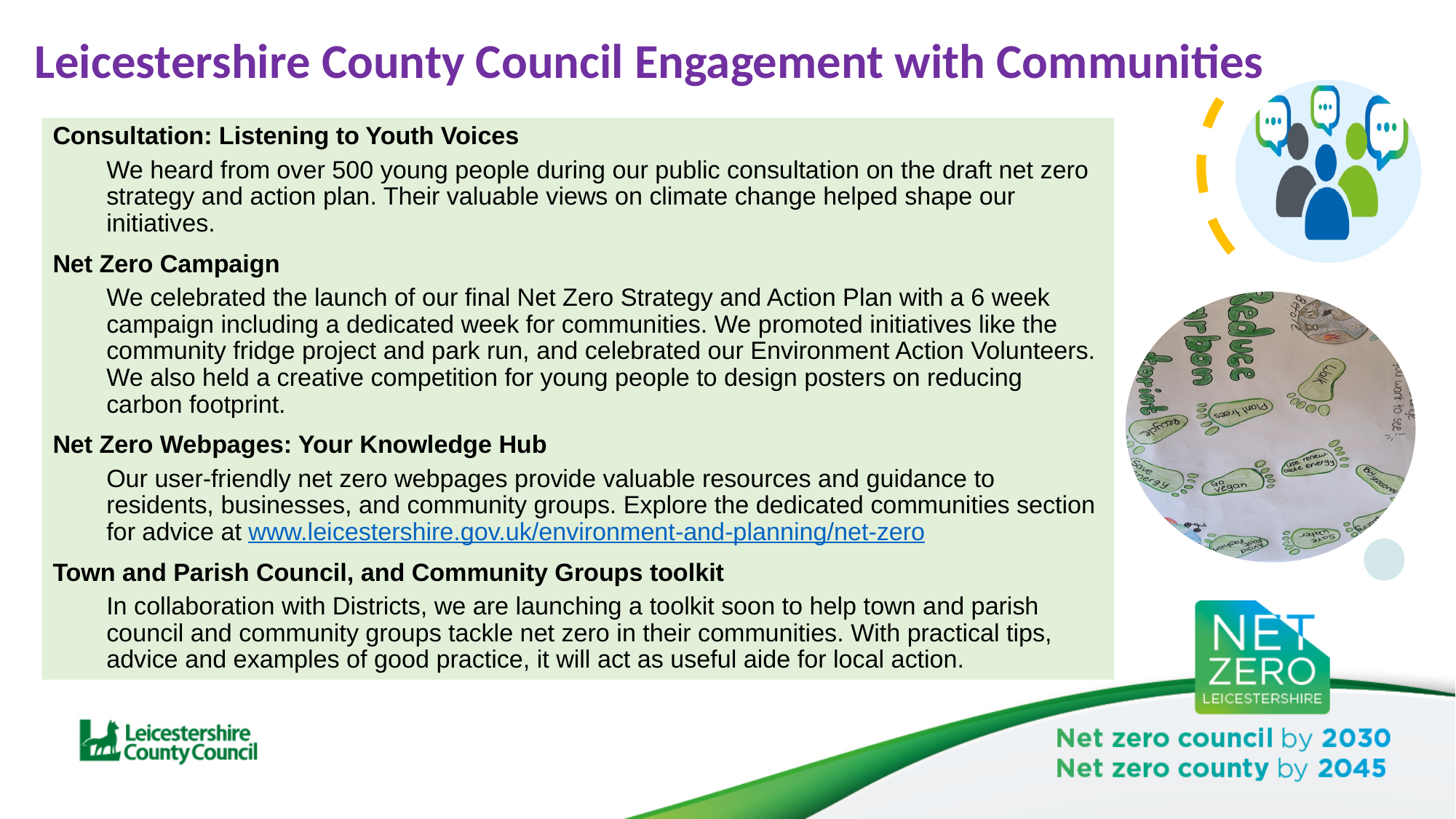

# Leicestershire County Council Engagement with Communities

Consultation: Listening to Youth Voices
We heard from over 500 young people during our public consultation on the draft net zero strategy and action plan. Their valuable views on climate change helped shape our initiatives.
Net Zero Campaign
We celebrated the launch of our final Net Zero Strategy and Action Plan with a 6 week campaign including a dedicated week for communities. We promoted initiatives like the community fridge project and park run, and celebrated our Environment Action Volunteers. We also held a creative competition for young people to design posters on reducing carbon footprint.
Net Zero Webpages: Your Knowledge Hub
Our user-friendly net zero webpages provide valuable resources and guidance to residents, businesses, and community groups. Explore the dedicated communities section for advice at www.leicestershire.gov.uk/environment-and-planning/net-zero
Town and Parish Council, and Community Groups toolkit
In collaboration with Districts, we are launching a toolkit soon to help town and parish council and community groups tackle net zero in their communities. With practical tips, advice and examples of good practice, it will act as useful aide for local action.